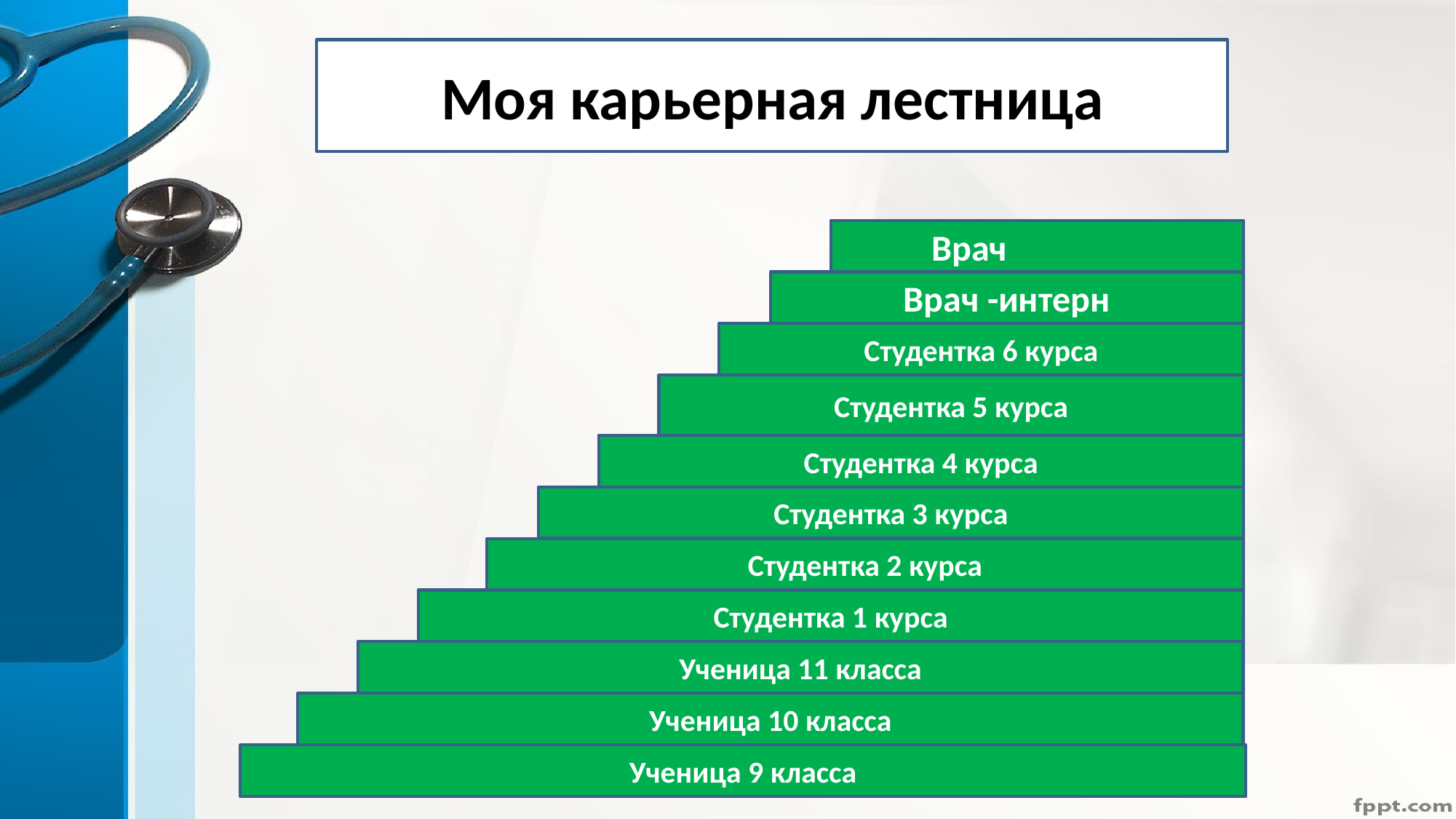

Моя карьерная лестница
#
           Врач
Врач -интерн
Студентка 6 курса
Студентка 5 курса
Студентка 4 курса
Студентка 3 курса
Студентка 2 курса
Студентка 1 курса
Ученица 11 класса
Ученица 10 класса
Ученица 9 класса